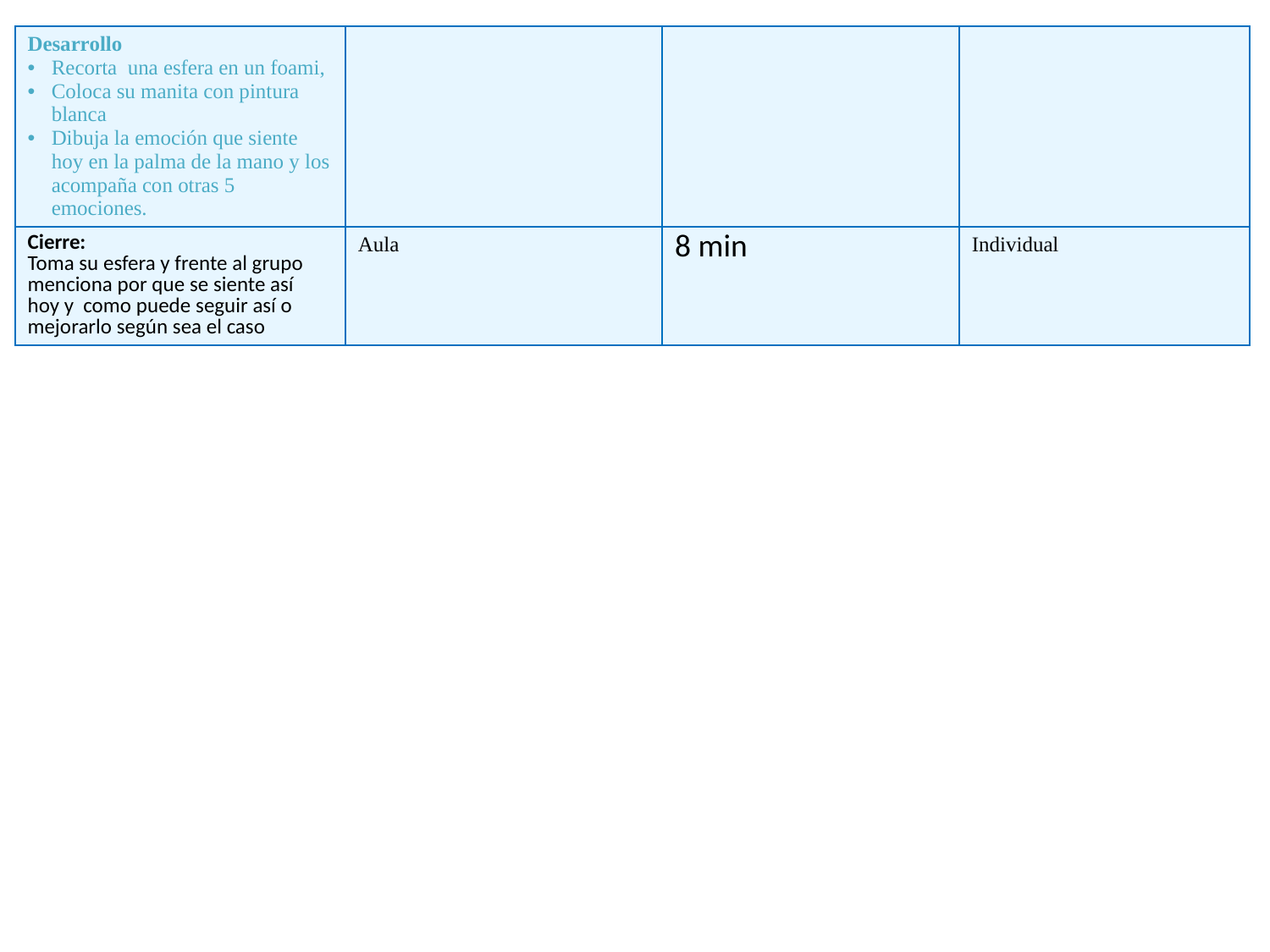

| Desarrollo Recorta una esfera en un foami, Coloca su manita con pintura blanca Dibuja la emoción que siente hoy en la palma de la mano y los acompaña con otras 5 emociones. |  |  |  |
| --- | --- | --- | --- |
| Cierre: Toma su esfera y frente al grupo menciona por que se siente así hoy y como puede seguir así o mejorarlo según sea el caso | Aula | 8 min | Individual |